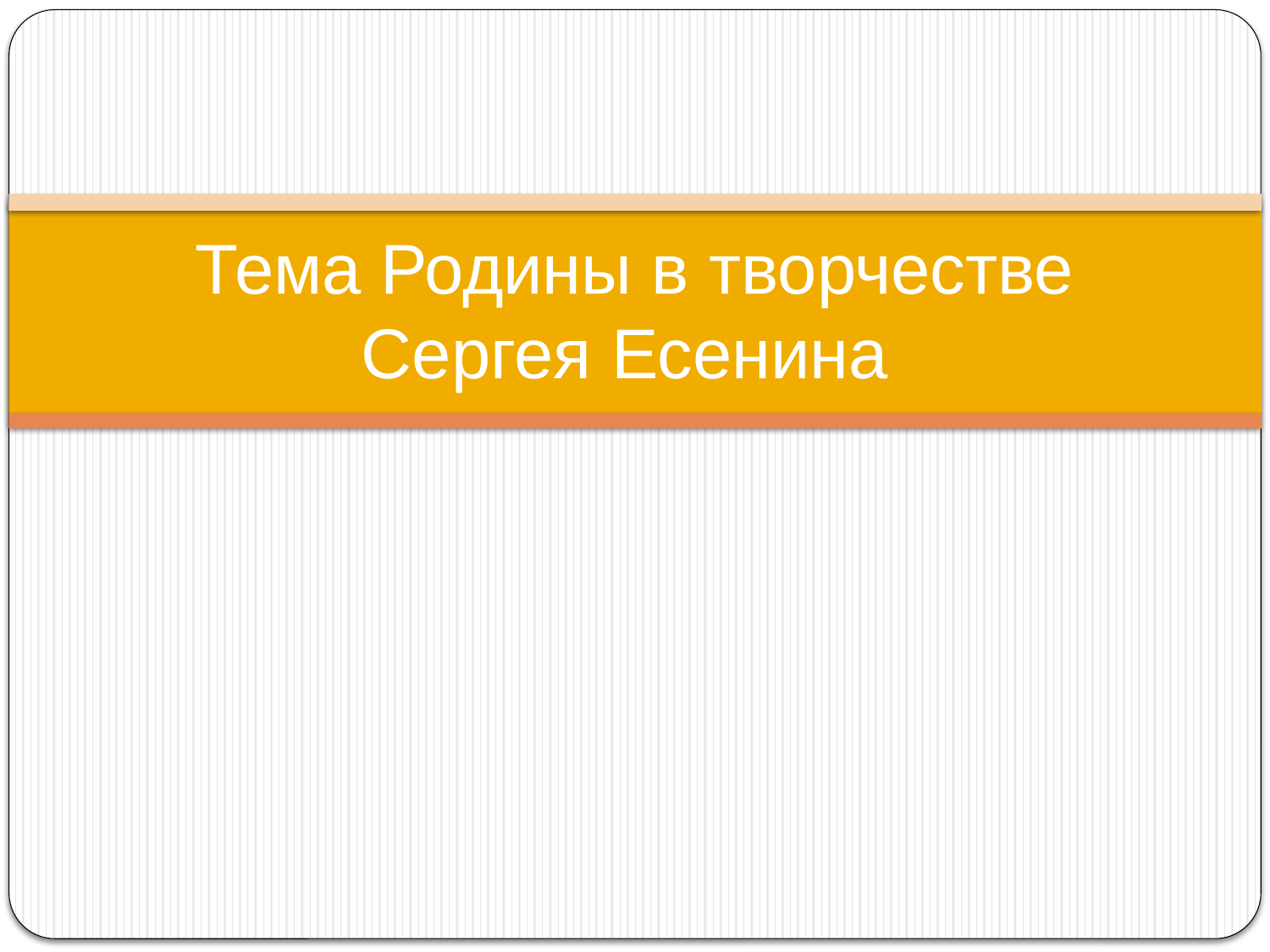

# Тема Родины в творчестве Сергея Есенина